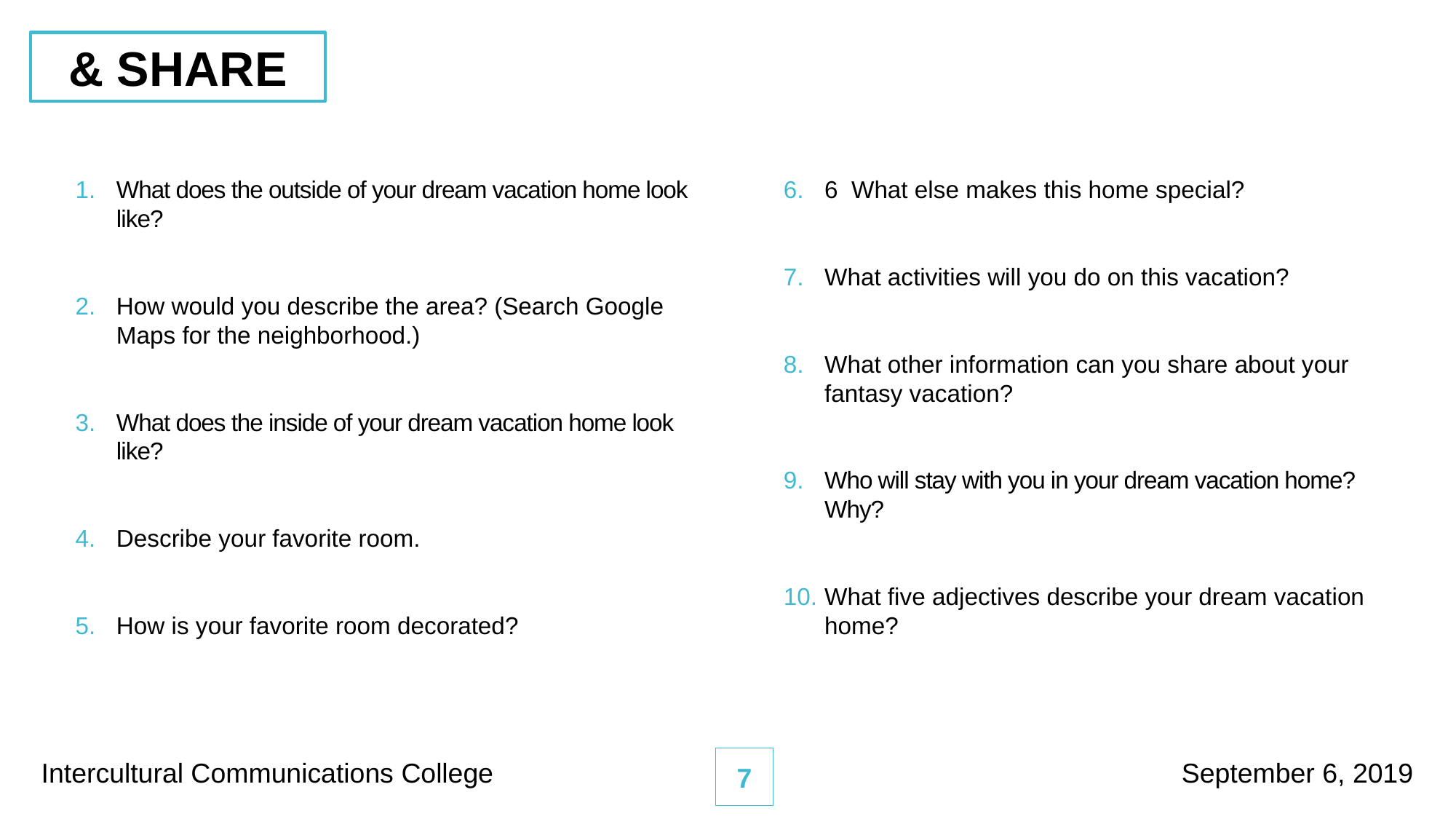

& SHARE
6  What else makes this home special?

What activities will you do on this vacation?

What other information can you share about your fantasy vacation?

Who will stay with you in your dream vacation home? Why?

What five adjectives describe your dream vacation home?

What does the outside of your dream vacation home look like?

How would you describe the area? (Search Google Maps for the neighborhood.)

What does the inside of your dream vacation home look like?

Describe your favorite room.

How is your favorite room decorated?

7
Intercultural Communications College
September 6, 2019